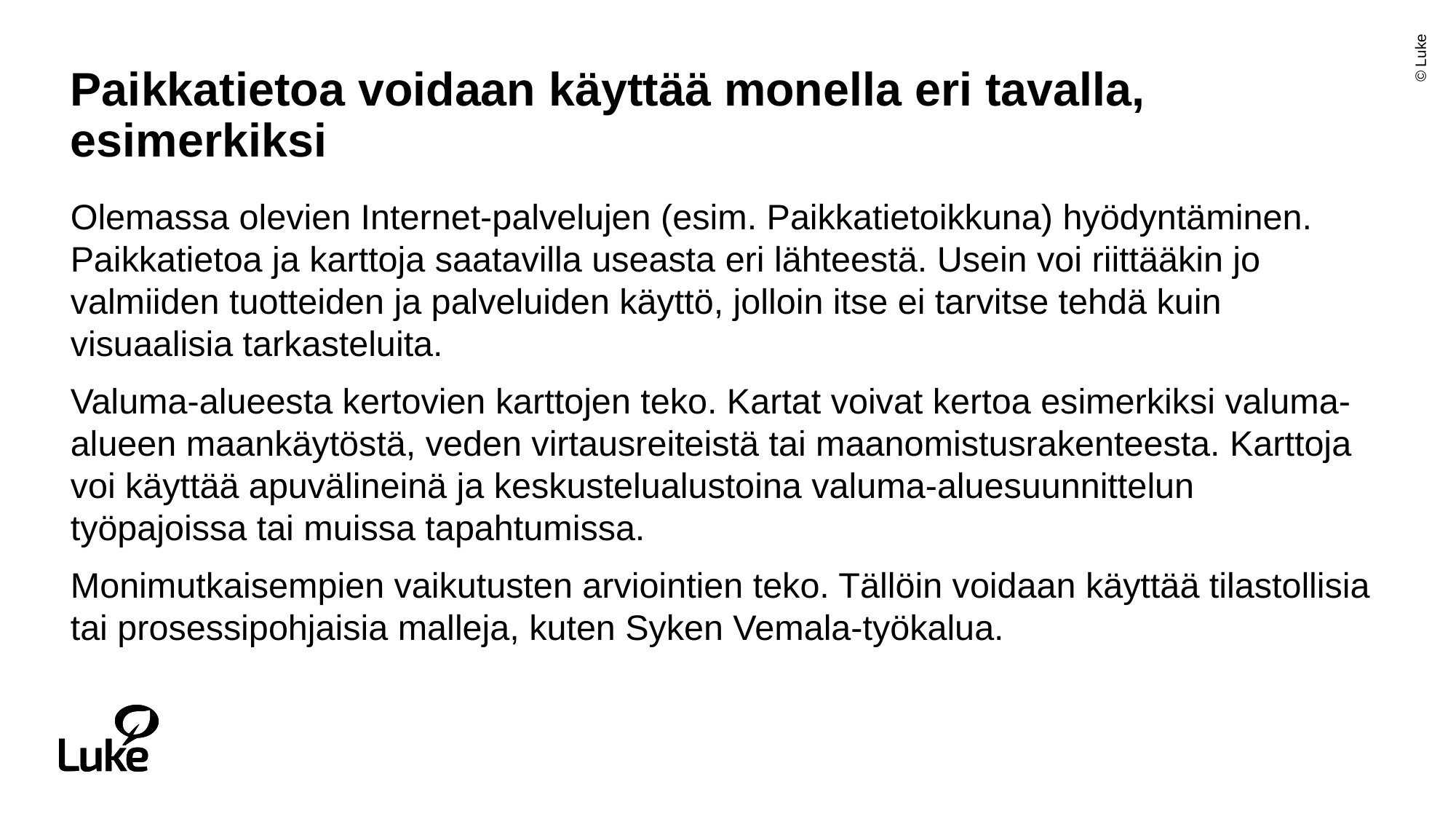

# Paikkatietoa voidaan käyttää monella eri tavalla, esimerkiksi
Olemassa olevien Internet-palvelujen (esim. Paikkatietoikkuna) hyödyntäminen. Paikkatietoa ja karttoja saatavilla useasta eri lähteestä. Usein voi riittääkin jo valmiiden tuotteiden ja palveluiden käyttö, jolloin itse ei tarvitse tehdä kuin visuaalisia tarkasteluita.
Valuma-alueesta kertovien karttojen teko. Kartat voivat kertoa esimerkiksi valuma-alueen maankäytöstä, veden virtausreiteistä tai maanomistusrakenteesta. Karttoja voi käyttää apuvälineinä ja keskustelualustoina valuma-aluesuunnittelun työpajoissa tai muissa tapahtumissa.
Monimutkaisempien vaikutusten arviointien teko. Tällöin voidaan käyttää tilastollisia tai prosessipohjaisia malleja, kuten Syken Vemala-työkalua.